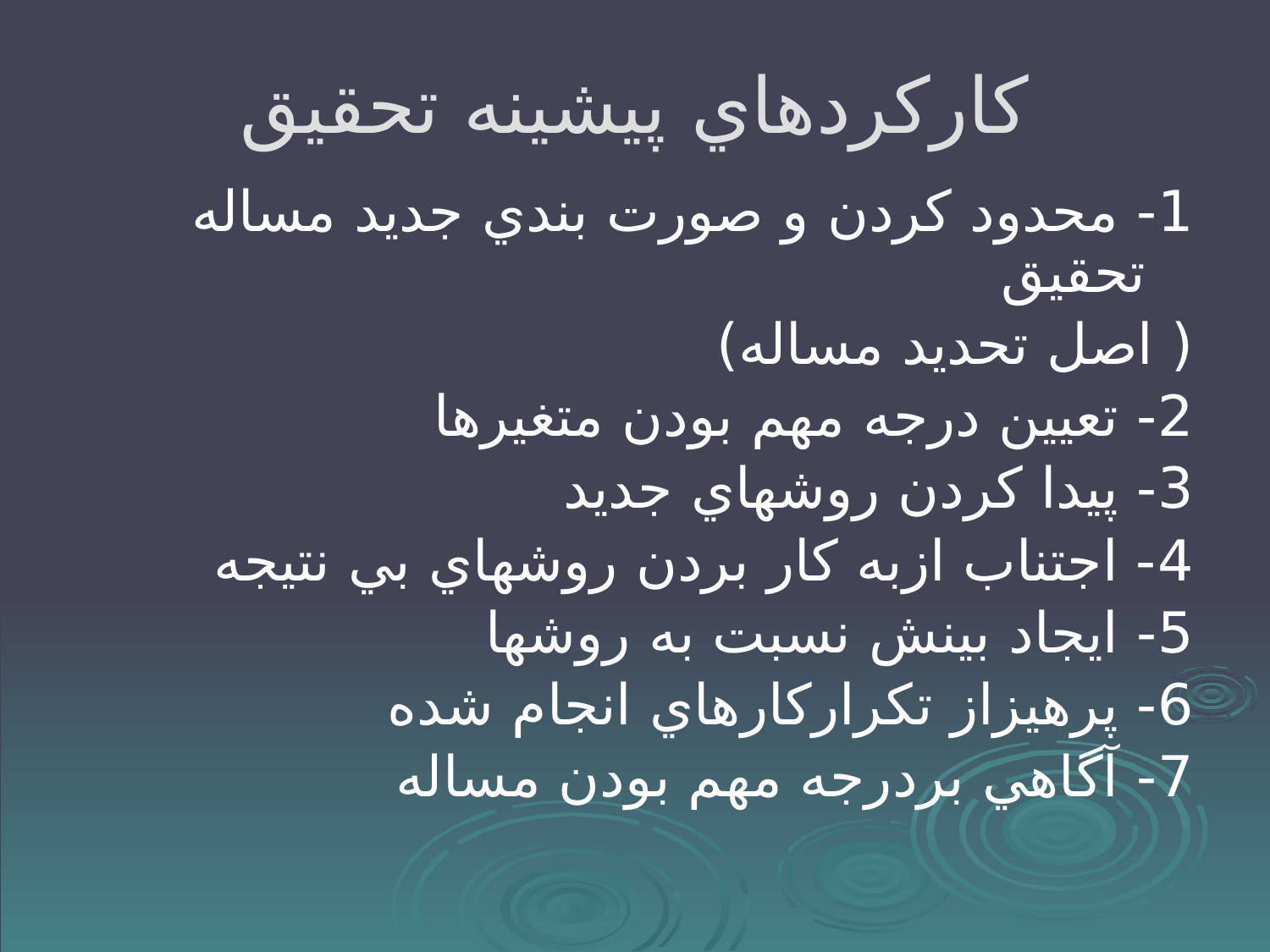

# كاركردهاي پيشينه تحقيق
1- محدود كردن و صورت بندي جديد مساله تحقيق
( اصل تحديد مساله)
2- تعيين درجه مهم بودن متغيرها
3- پيدا كردن روشهاي جديد
4- اجتناب ازبه كار بردن روشهاي بي نتيجه
5- ايجاد بينش نسبت به روشها
6- پرهيزاز تكراركارهاي انجام شده
7- آگاهي بردرجه مهم بودن مساله